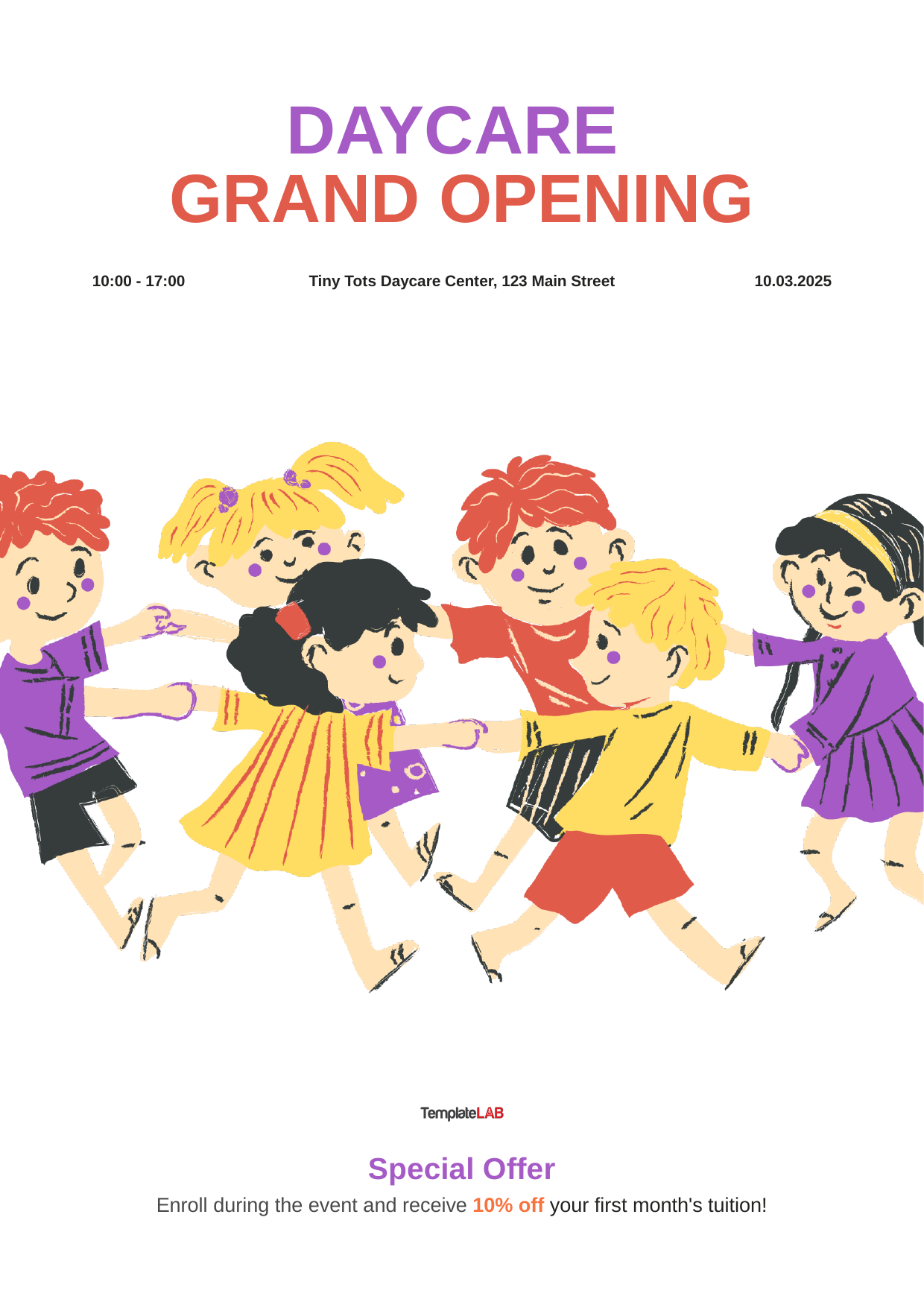

DAYCARE
GRAND OPENING
10:00 - 17:00
Tiny Tots Daycare Center, 123 Main Street
10.03.2025

Special Offer
Enroll during the event and receive 10% off your first month's tuition!